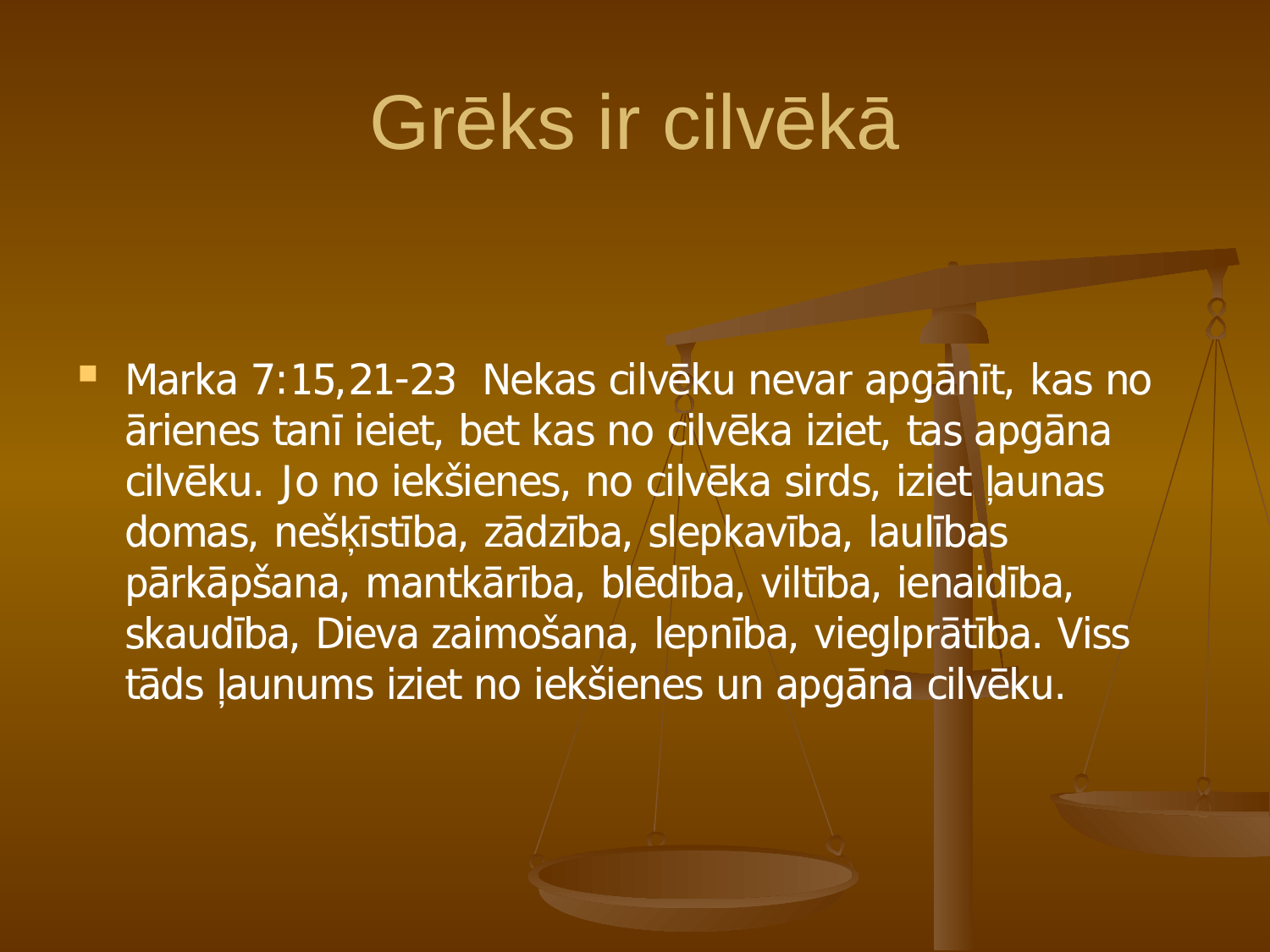

# Grēks ir cilvēkā
Marka 7:15,21-23  Nekas cilvēku nevar apgānīt, kas no ārienes tanī ieiet, bet kas no cilvēka iziet, tas apgāna cilvēku. Jo no iekšienes, no cilvēka sirds, iziet ļaunas domas, nešķīstība, zādzība, slepkavība, laulības pārkāpšana, mantkārība, blēdība, viltība, ienaidība, skaudība, Dieva zaimošana, lepnība, vieglprātība. Viss tāds ļaunums iziet no iekšienes un apgāna cilvēku.